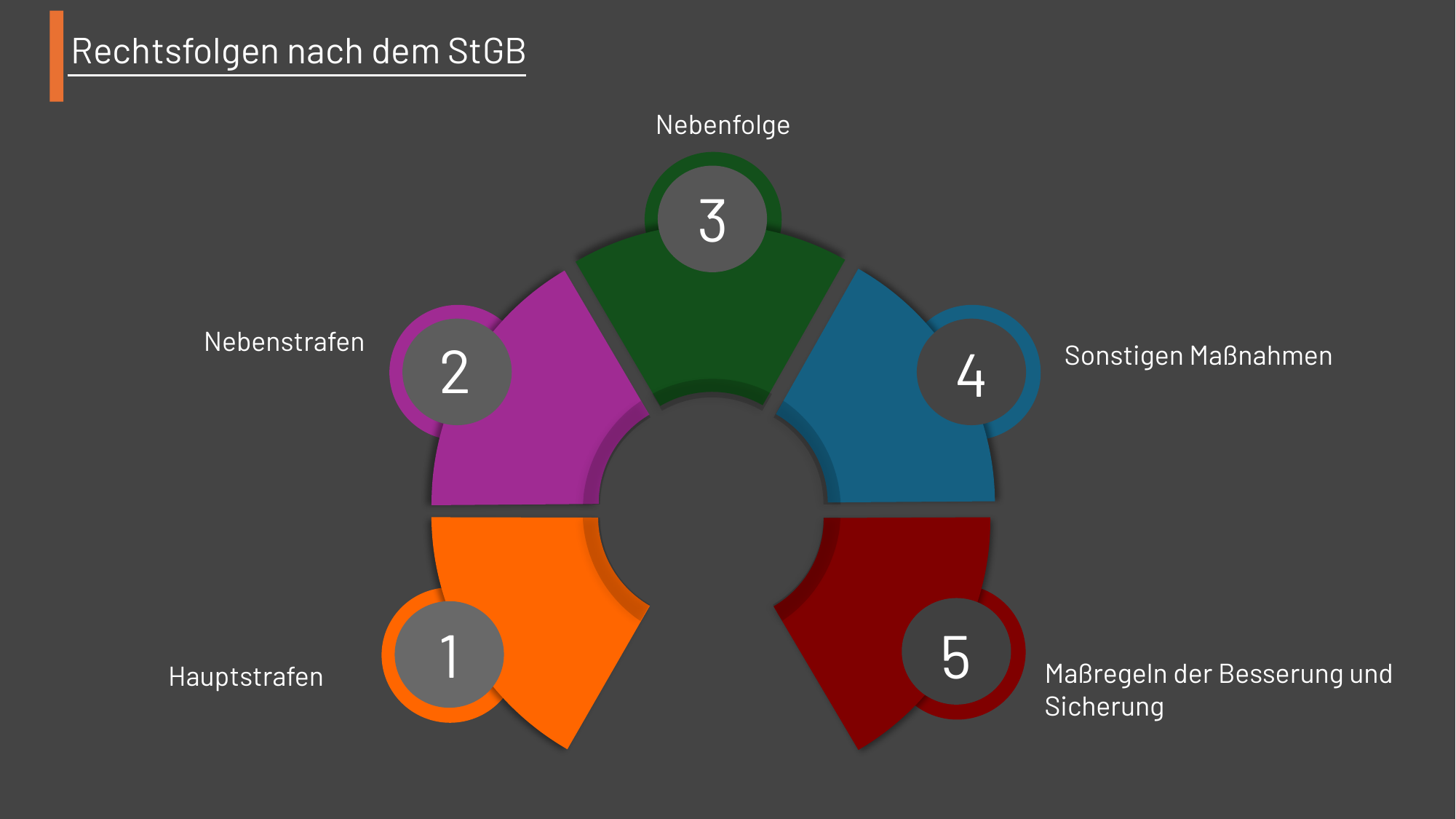

Rechtsfolgen nach dem StGB
Nebenfolge

3
Nebenstrafen
2
4
Sonstigen Maßnahmen
1
5
Maßregeln der Besserung und Sicherung
Hauptstrafen